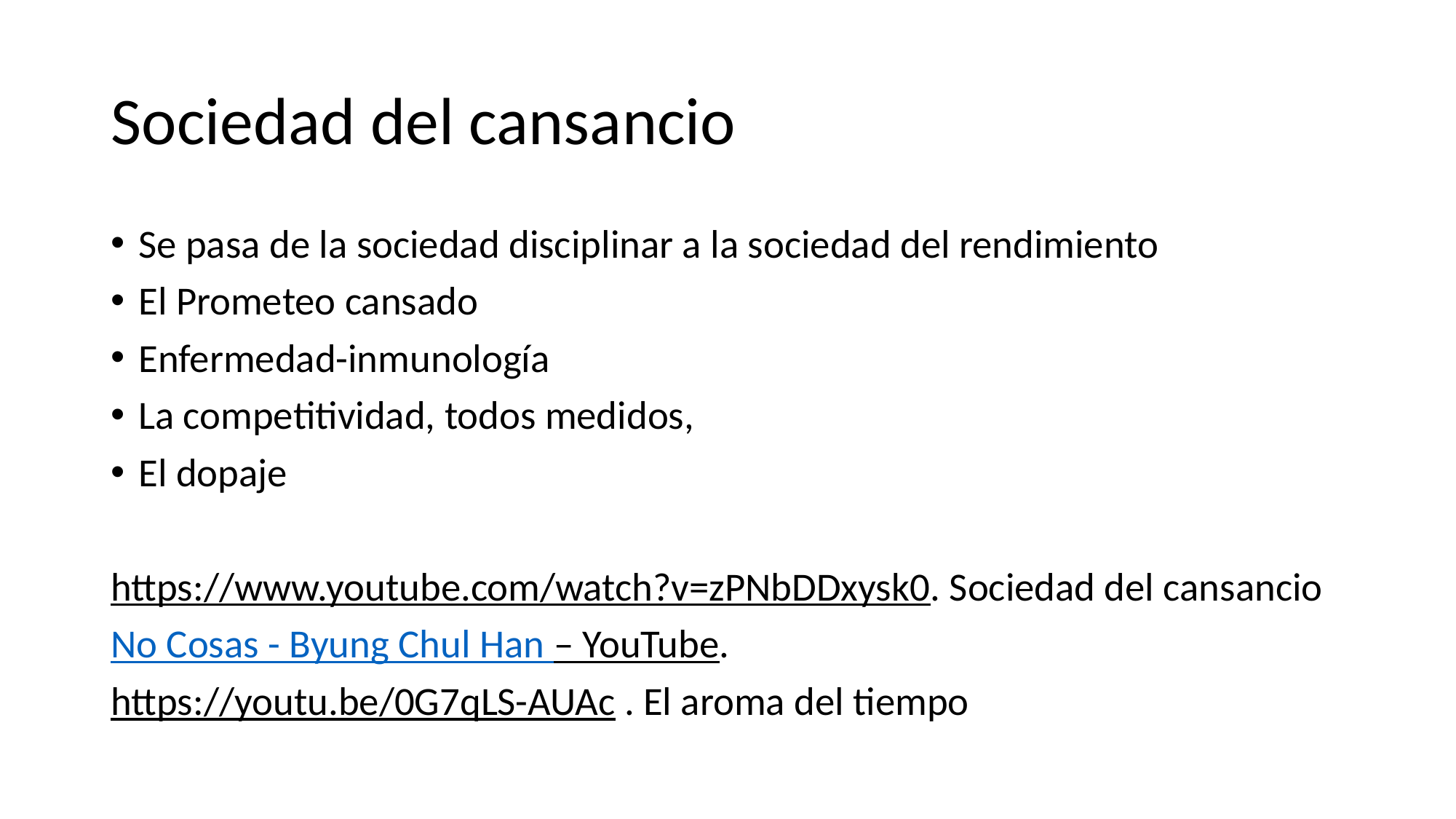

# Sociedad del cansancio
Se pasa de la sociedad disciplinar a la sociedad del rendimiento
El Prometeo cansado
Enfermedad-inmunología
La competitividad, todos medidos,
El dopaje

https://www.youtube.com/watch?v=zPNbDDxysk0. Sociedad del cansancio
No Cosas - Byung Chul Han – YouTube.
https://youtu.be/0G7qLS-AUAc . El aroma del tiempo